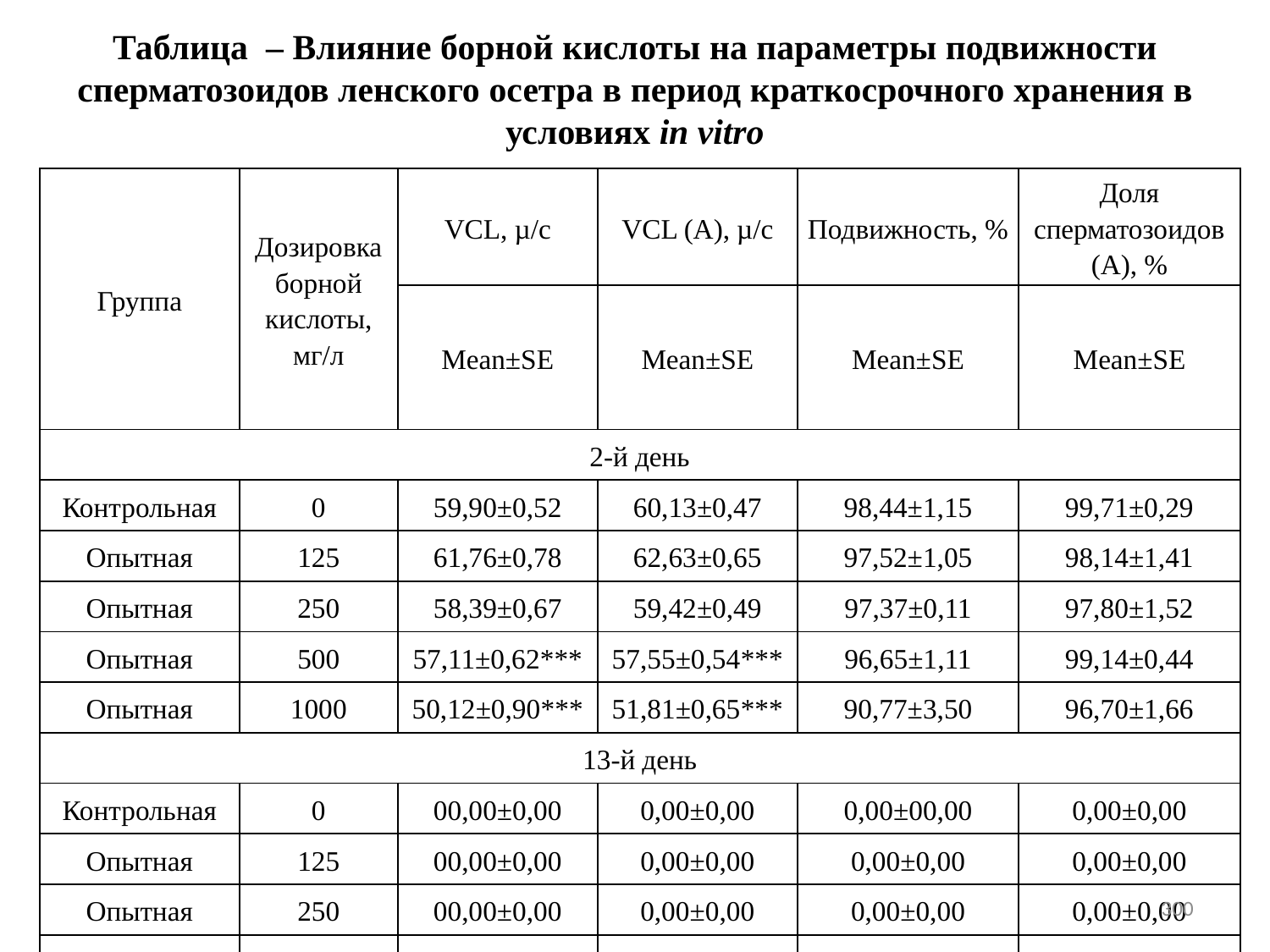

Таблица  – Влияние борной кислоты на параметры подвижности сперматозоидов ленского осетра в период краткосрочного хранения в условиях in vitro
| Группа | Дозировка борной кислоты, мг/л | VCL, µ/c | VCL (А), µ/c | Подвижность, % | Доля сперматозоидов (А), % |
| --- | --- | --- | --- | --- | --- |
|  |  | Mean±SE | Mean±SE | Mean±SE | Mean±SE |
| 2-й день |  |  |  |  |  |
| Контрольная | 0 | 59,90±0,52 | 60,13±0,47 | 98,44±1,15 | 99,71±0,29 |
| Опытная | 125 | 61,76±0,78 | 62,63±0,65 | 97,52±1,05 | 98,14±1,41 |
| Опытная | 250 | 58,39±0,67 | 59,42±0,49 | 97,37±0,11 | 97,80±1,52 |
| Опытная | 500 | 57,11±0,62\*\*\* | 57,55±0,54\*\*\* | 96,65±1,11 | 99,14±0,44 |
| Опытная | 1000 | 50,12±0,90\*\*\* | 51,81±0,65\*\*\* | 90,77±3,50 | 96,70±1,66 |
| 13-й день |  |  |  |  |  |
| Контрольная | 0 | 00,00±0,00 | 0,00±0,00 | 0,00±00,00 | 0,00±0,00 |
| Опытная | 125 | 00,00±0,00 | 0,00±0,00 | 0,00±0,00 | 0,00±0,00 |
| Опытная | 250 | 00,00±0,00 | 0,00±0,00 | 0,00±0,00 | 0,00±0,00 |
| Опытная | 500 | 27,29±3,59\* | 39,08±5,49\* | 15,10±7,59\* | 29,49±15,12\* |
| Опытная | 1000 | 23,69±4,35\* | 30,88±10,58\* | 11,04±5,73\* | 20,00±11,55\* |
300